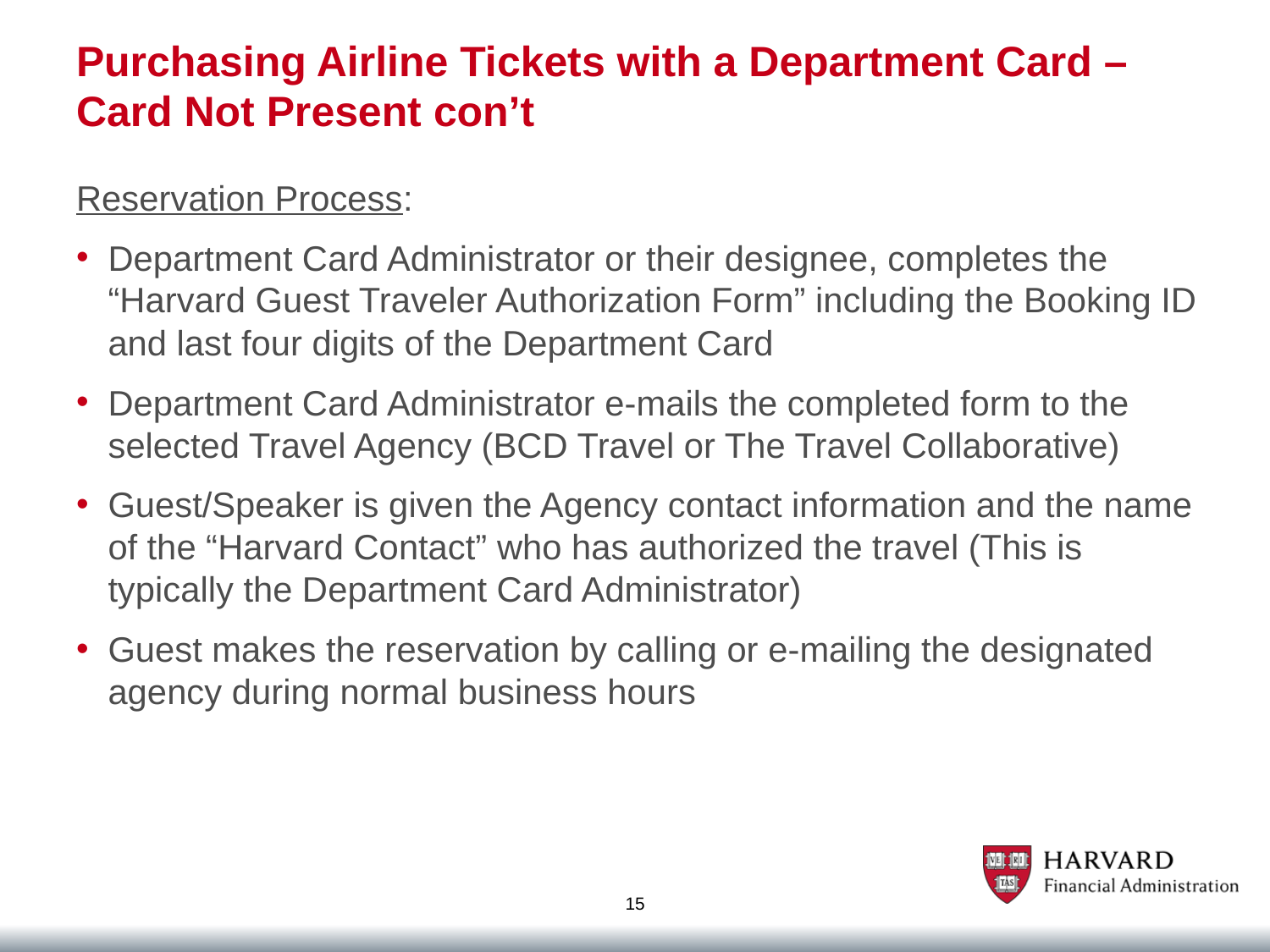

# Purchasing Airline Tickets with a Department Card – Card Not Present con’t
Reservation Process:
Department Card Administrator or their designee, completes the “Harvard Guest Traveler Authorization Form” including the Booking ID and last four digits of the Department Card
Department Card Administrator e-mails the completed form to the selected Travel Agency (BCD Travel or The Travel Collaborative)
Guest/Speaker is given the Agency contact information and the name of the “Harvard Contact” who has authorized the travel (This is typically the Department Card Administrator)
Guest makes the reservation by calling or e-mailing the designated agency during normal business hours

15